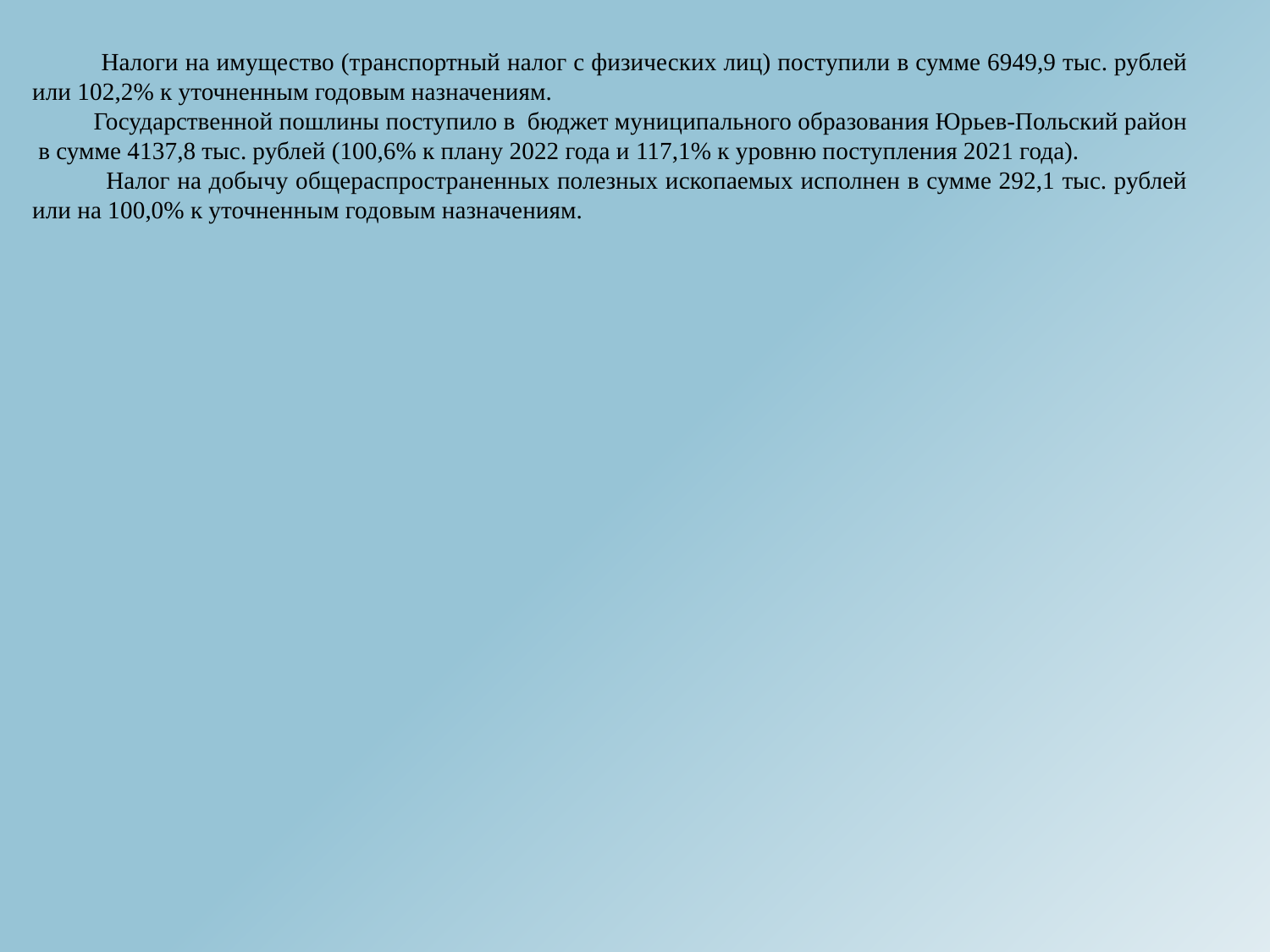

Налоги на имущество (транспортный налог с физических лиц) поступили в сумме 6949,9 тыс. рублей или 102,2% к уточненным годовым назначениям.
          Государственной пошлины поступило в  бюджет муниципального образования Юрьев-Польский район  в сумме 4137,8 тыс. рублей (100,6% к плану 2022 года и 117,1% к уровню поступления 2021 года).
          Налог на добычу общераспространенных полезных ископаемых исполнен в сумме 292,1 тыс. рублей или на 100,0% к уточненным годовым назначениям.